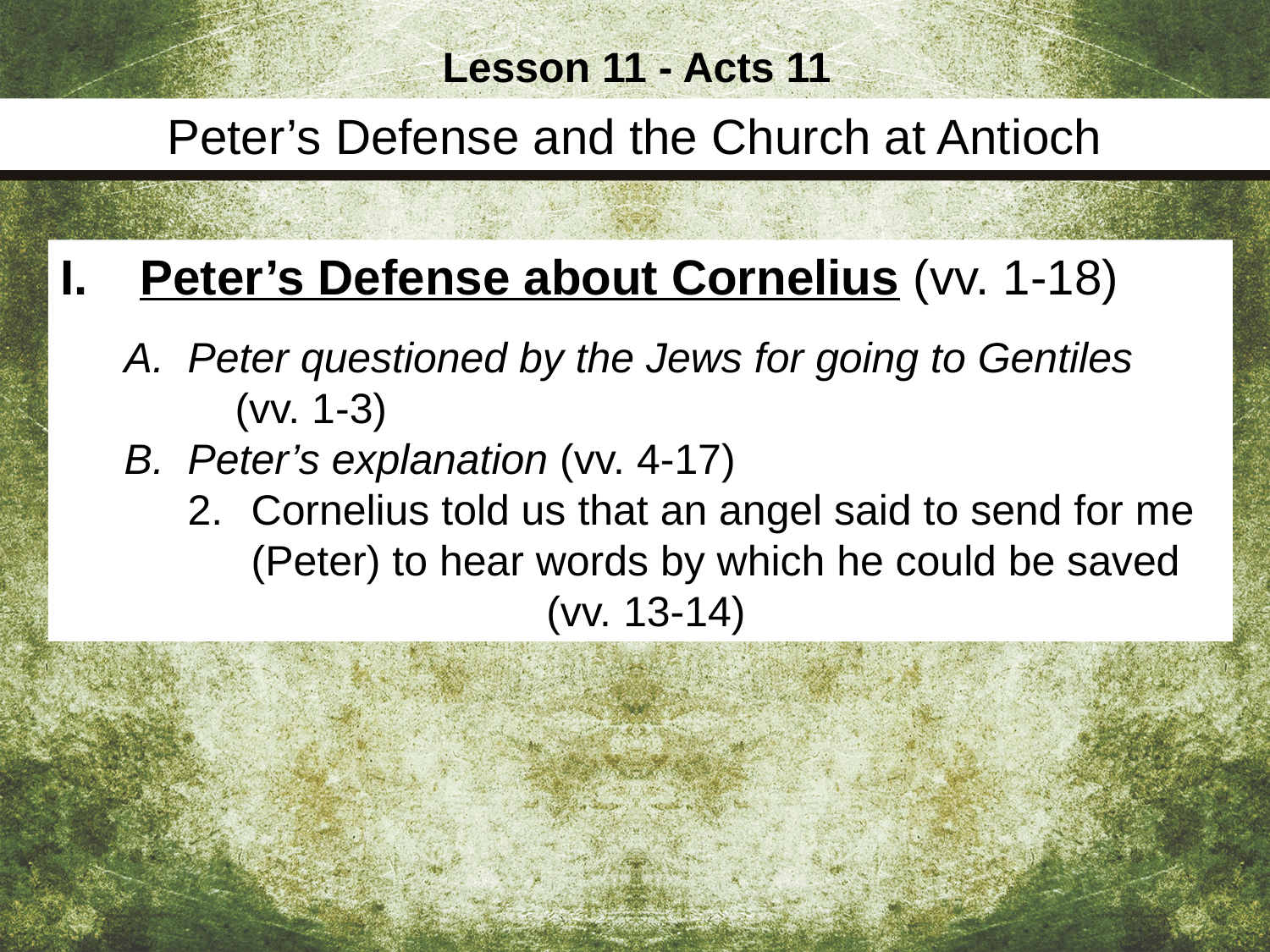

Lesson 11 - Acts 11
Peter’s Defense and the Church at Antioch

Peter’s Defense about Cornelius (vv. 1-18)

Peter questioned by the Jews for going to Gentiles            (vv. 1-3)
Peter’s explanation (vv. 4-17)
Cornelius told us that an angel said to send for me (Peter) to hear words by which he could be saved                             (vv. 13-14)